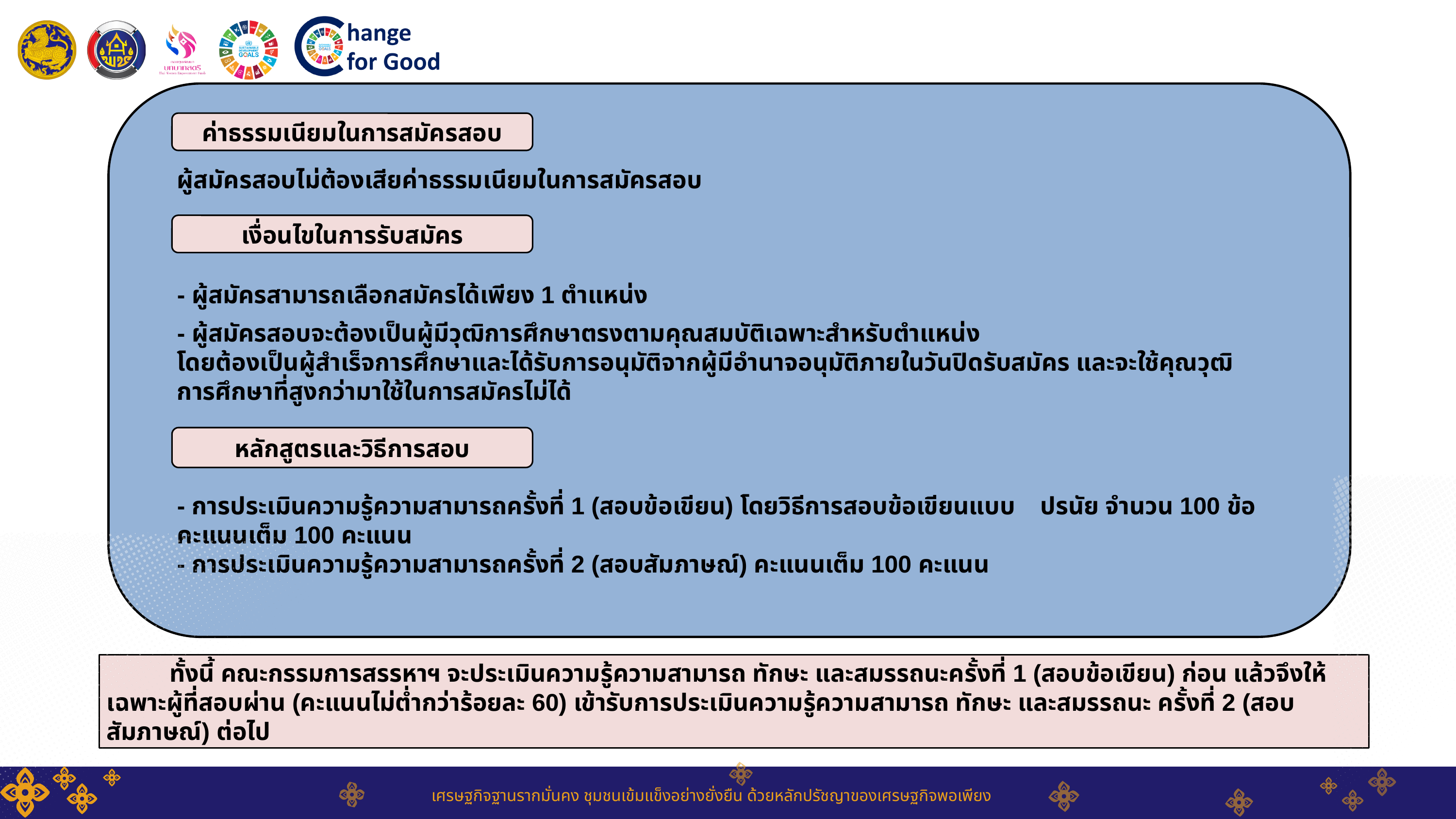

ค่าธรรมเนียมในการสมัครสอบ

ผู้สมัครสอบไม่ต้องเสียค่าธรรมเนียมในการสมัครสอบ

- ผู้สมัครสามารถเลือกสมัครได้เพียง 1 ตำแหน่ง
- ผู้สมัครสอบจะต้องเป็นผู้มีวุฒิการศึกษาตรงตามคุณสมบัติเฉพาะสำหรับตำแหน่ง
โดยต้องเป็นผู้สำเร็จการศึกษาและได้รับการอนุมัติจากผู้มีอำนาจอนุมัติภายในวันปิดรับสมัคร และจะใช้คุณวุฒิการศึกษาที่สูงกว่ามาใช้ในการสมัครไม่ได้

- การประเมินความรู้ความสามารถครั้งที่ 1 (สอบข้อเขียน) โดยวิธีการสอบข้อเขียนแบบ    ปรนัย จำนวน 100 ข้อ คะแนนเต็ม 100 คะแนน
- การประเมินความรู้ความสามารถครั้งที่ 2 (สอบสัมภาษณ์) คะแนนเต็ม 100 คะแนน

เงื่อนไขในการรับสมัคร
หลักสูตรและวิธีการสอบ

เศรษฐกิจฐานรากมั่นคง ชุมชนเข้มแข็งอย่างยั่งยืน ด้วยหลักปรัชญาของเศรษฐกิจพอเพียง

          ทั้งนี้ คณะกรรมการสรรหาฯ จะประเมินความรู้ความสามารถ ทักษะ และสมรรถนะครั้งที่ 1 (สอบข้อเขียน) ก่อน แล้วจึงให้เฉพาะผู้ที่สอบผ่าน (คะแนนไม่ต่ำกว่าร้อยละ 60) เข้ารับการประเมินความรู้ความสามารถ ทักษะ และสมรรถนะ ครั้งที่ 2 (สอบสัมภาษณ์) ต่อไป